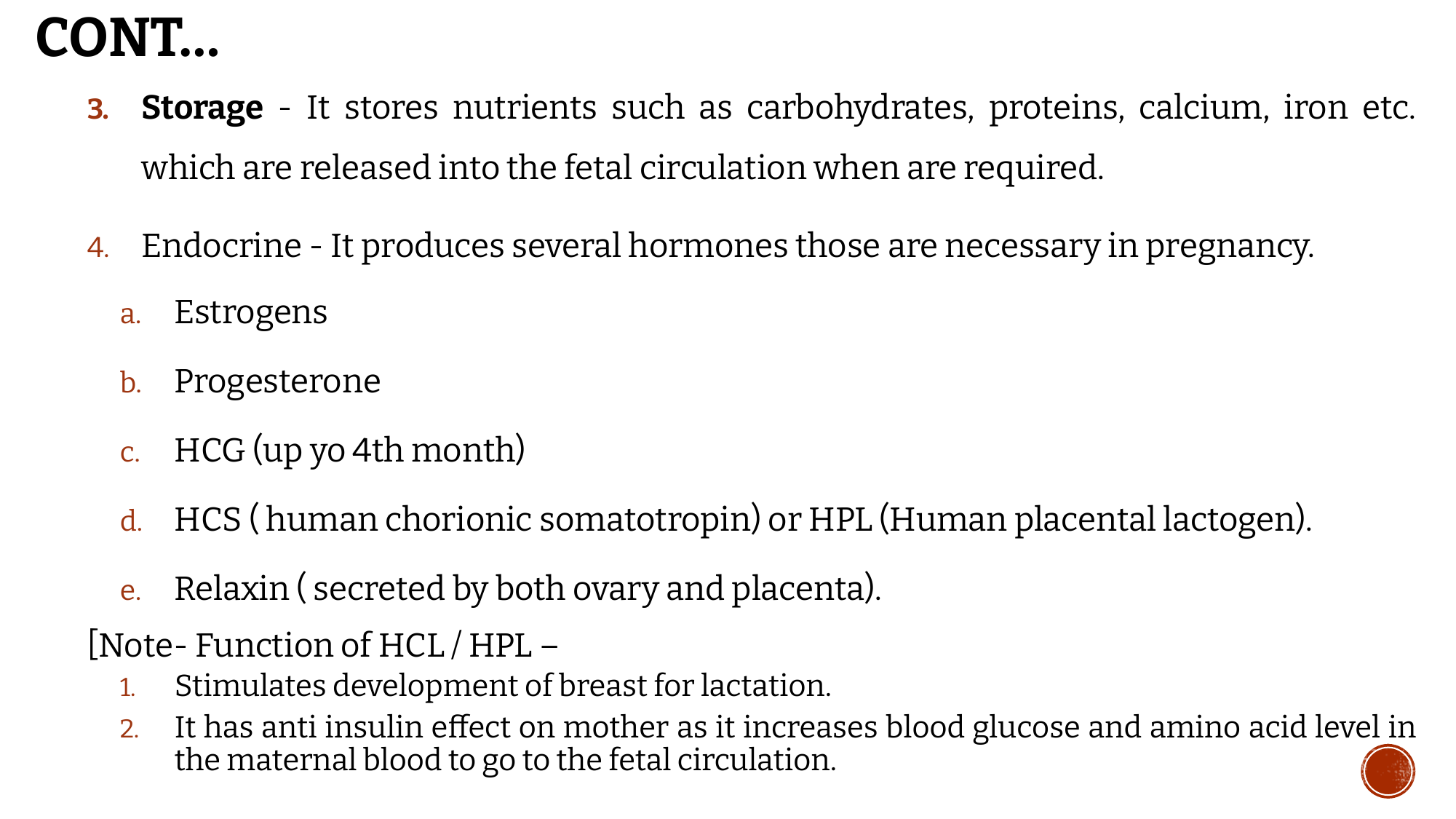

# Cont…
Storage - It stores nutrients such as carbohydrates, proteins, calcium, iron etc. which are released into the fetal circulation when are required.
Endocrine - It produces several hormones those are necessary in pregnancy.
Estrogens
Progesterone
HCG (up yo 4th month)
HCS ( human chorionic somatotropin) or HPL (Human placental lactogen).
Relaxin ( secreted by both ovary and placenta).
[Note- Function of HCL / HPL –
Stimulates development of breast for lactation.
It has anti insulin effect on mother as it increases blood glucose and amino acid level in the maternal blood to go to the fetal circulation.